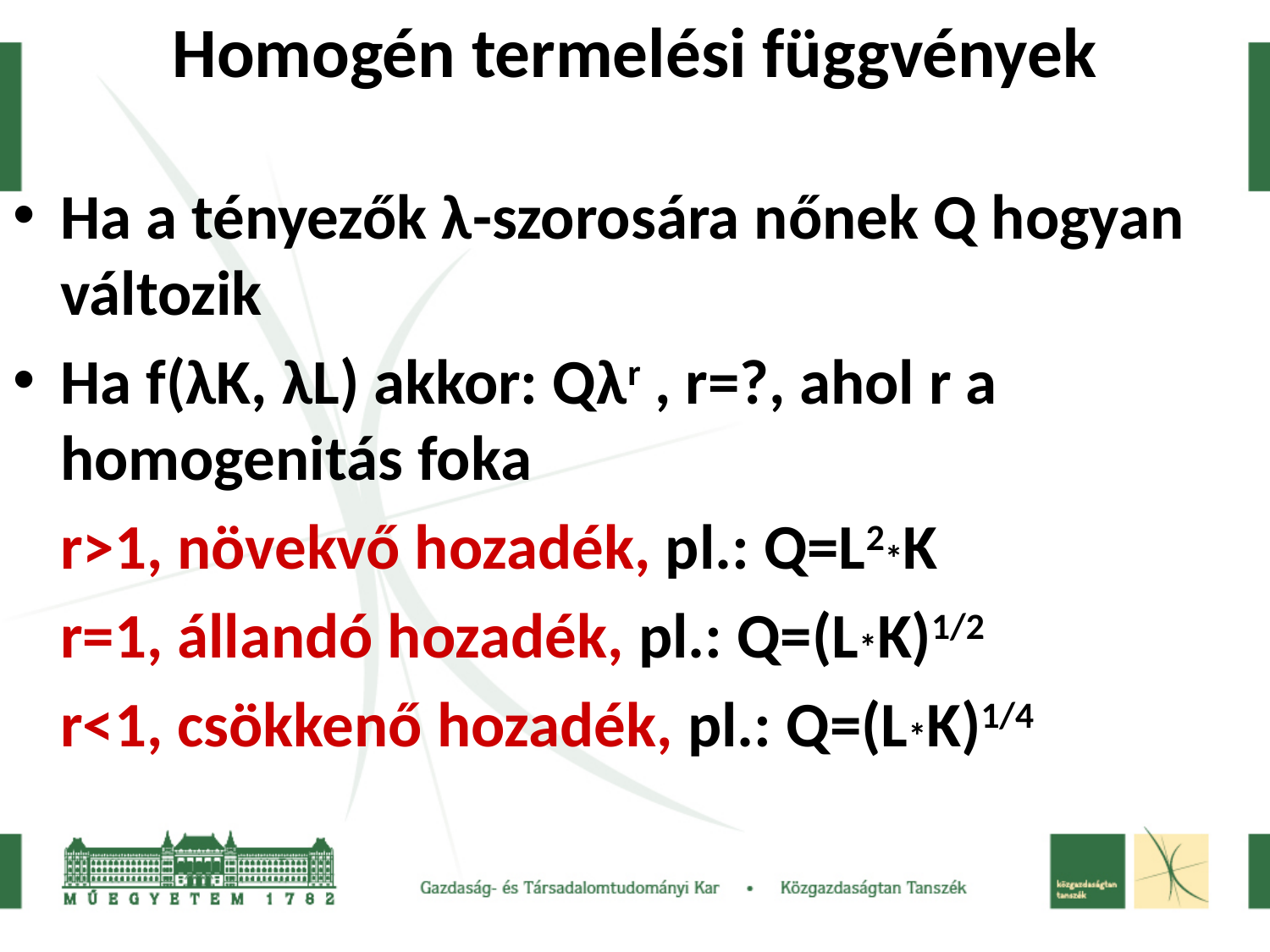

Homogén termelési függvények
Ha a tényezők λ-szorosára nőnek Q hogyan változik
Ha f(λK, λL) akkor: Qλr , r=?, ahol r a homogenitás foka
	r>1, növekvő hozadék, pl.: Q=L2*K
	r=1, állandó hozadék, pl.: Q=(L*K)1/2
	r<1, csökkenő hozadék, pl.: Q=(L*K)1/4